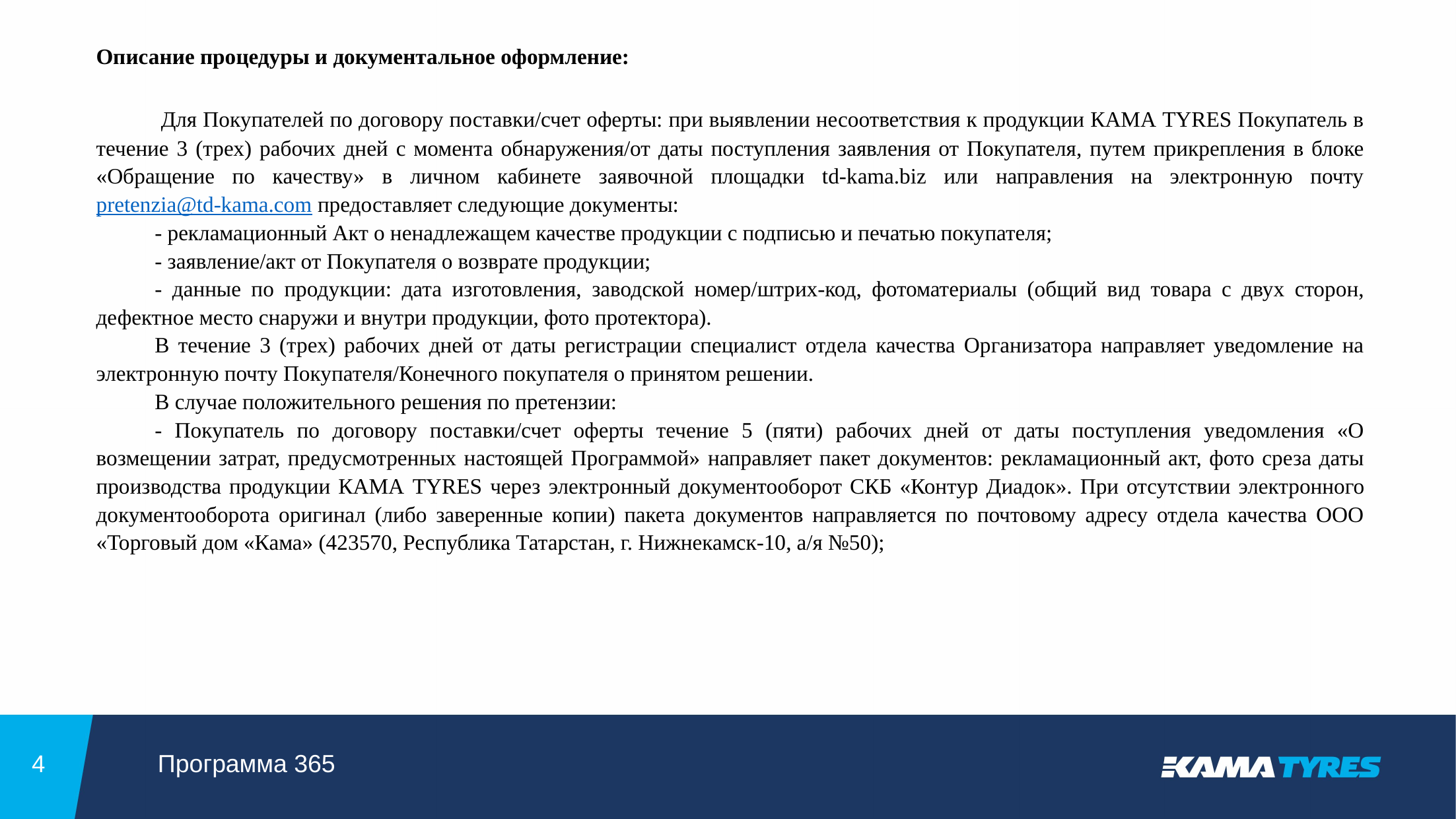

Описание процедуры и документальное оформление:

 Для Покупателей по договору поставки/счет оферты: при выявлении несоответствия к продукции КАМА TYRES Покупатель в течение 3 (трех) рабочих дней с момента обнаружения/от даты поступления заявления от Покупателя, путем прикрепления в блоке «Обращение по качеству» в личном кабинете заявочной площадки td-kama.biz или направления на электронную почту pretenzia@td-kama.com предоставляет следующие документы:
- рекламационный Акт о ненадлежащем качестве продукции с подписью и печатью покупателя;
- заявление/акт от Покупателя о возврате продукции;
- данные по продукции: дата изготовления, заводской номер/штрих-код, фотоматериалы (общий вид товара с двух сторон, дефектное место снаружи и внутри продукции, фото протектора).
В течение 3 (трех) рабочих дней от даты регистрации специалист отдела качества Организатора направляет уведомление на электронную почту Покупателя/Конечного покупателя о принятом решении.
В случае положительного решения по претензии:
- Покупатель по договору поставки/счет оферты течение 5 (пяти) рабочих дней от даты поступления уведомления «О возмещении затрат, предусмотренных настоящей Программой» направляет пакет документов: рекламационный акт, фото среза даты производства продукции КАМА TYRES через электронный документооборот СКБ «Контур Диадок». При отсутствии электронного документооборота оригинал (либо заверенные копии) пакета документов направляется по почтовому адресу отдела качества ООО «Торговый дом «Кама» (423570, Республика Татарстан, г. Нижнекамск-10, а/я №50);

4
Программа 365